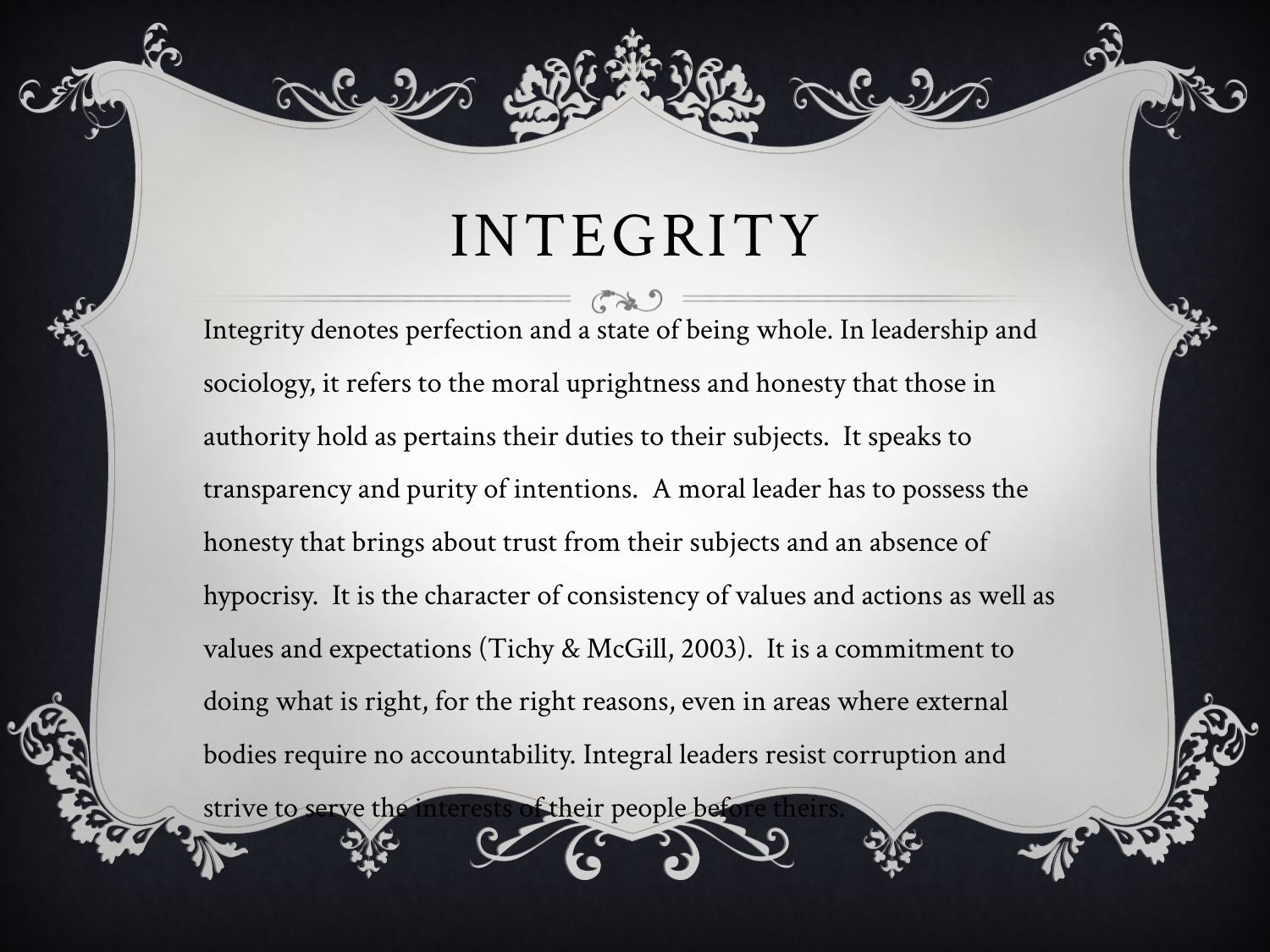

# integrity
Integrity denotes perfection and a state of being whole. In leadership and sociology, it refers to the moral uprightness and honesty that those in authority hold as pertains their duties to their subjects.  It speaks to transparency and purity of intentions.  A moral leader has to possess the honesty that brings about trust from their subjects and an absence of hypocrisy.  It is the character of consistency of values and actions as well as values and expectations (Tichy & McGill, 2003).  It is a commitment to doing what is right, for the right reasons, even in areas where external bodies require no accountability. Integral leaders resist corruption and strive to serve the interests of their people before theirs.